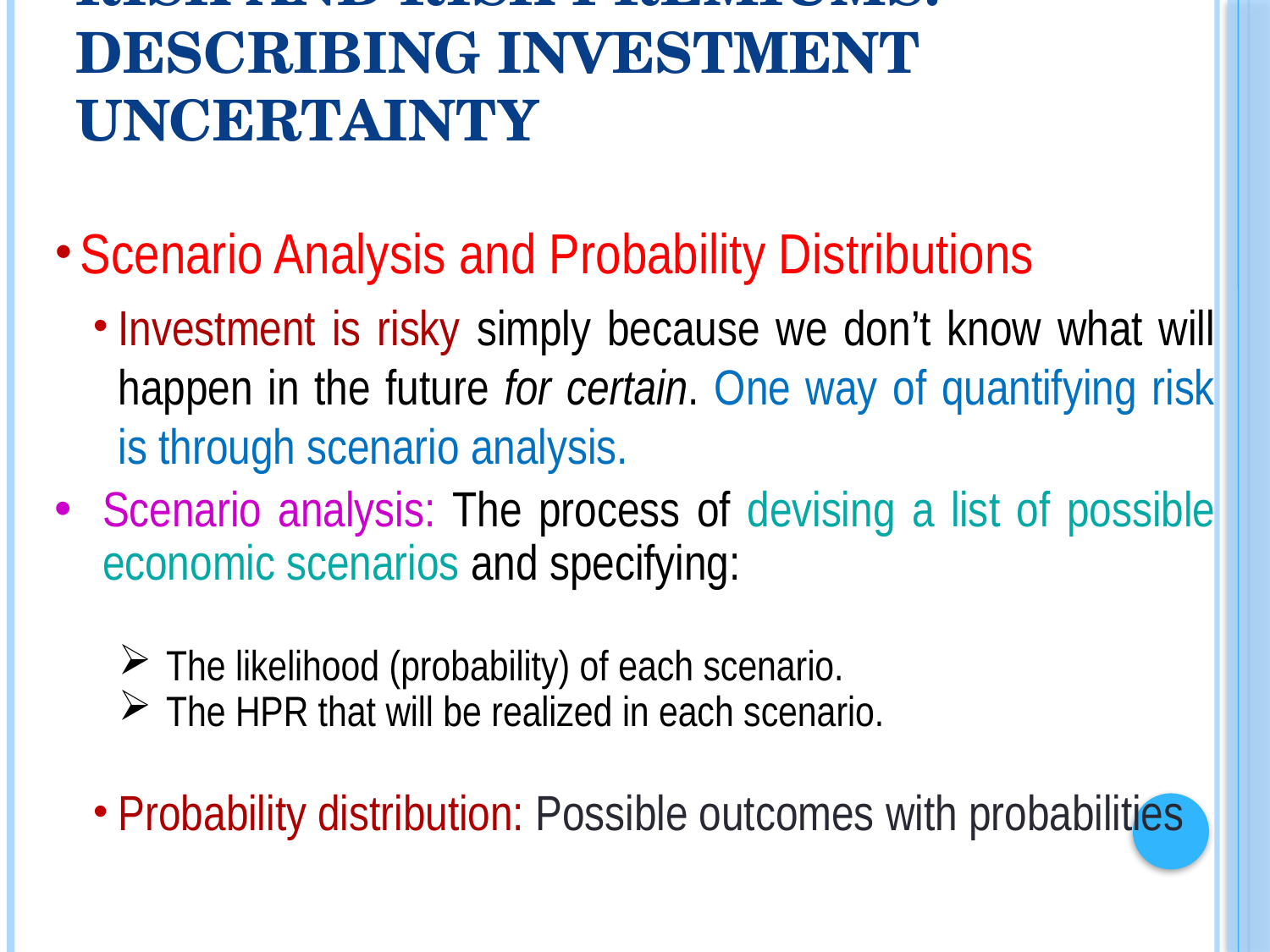

# Risk and Risk Premiums: Describing investment uncertainty
Scenario Analysis and Probability Distributions
Investment is risky simply because we don’t know what will happen in the future for certain. One way of quantifying risk is through scenario analysis.
Scenario analysis: The process of devising a list of possible economic scenarios and specifying:

The likelihood (probability) of each scenario.
The HPR that will be realized in each scenario.

Probability distribution: Possible outcomes with probabilities